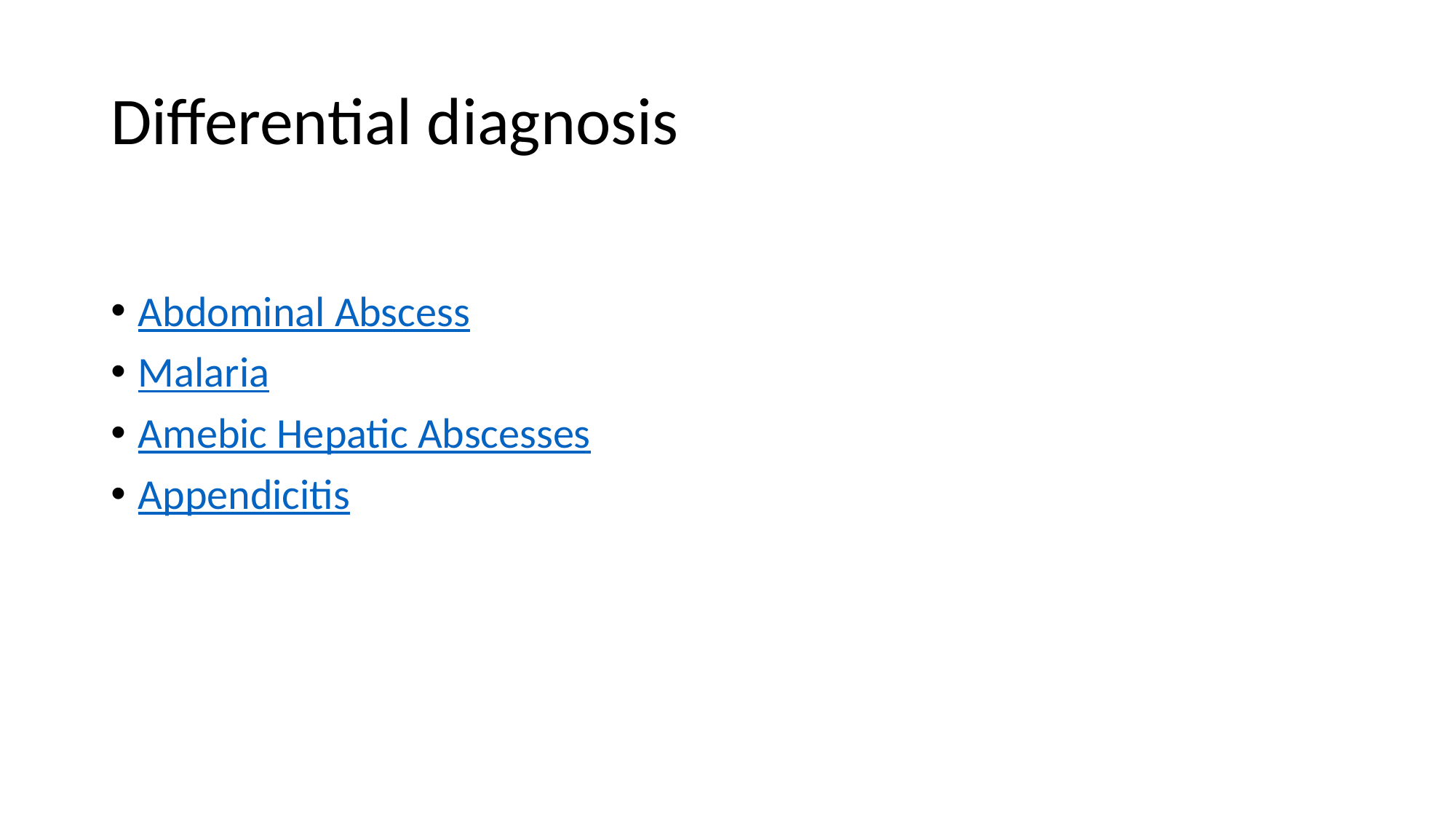

# Differential diagnosis

Abdominal Abscess
Malaria
Amebic Hepatic Abscesses
Appendicitis